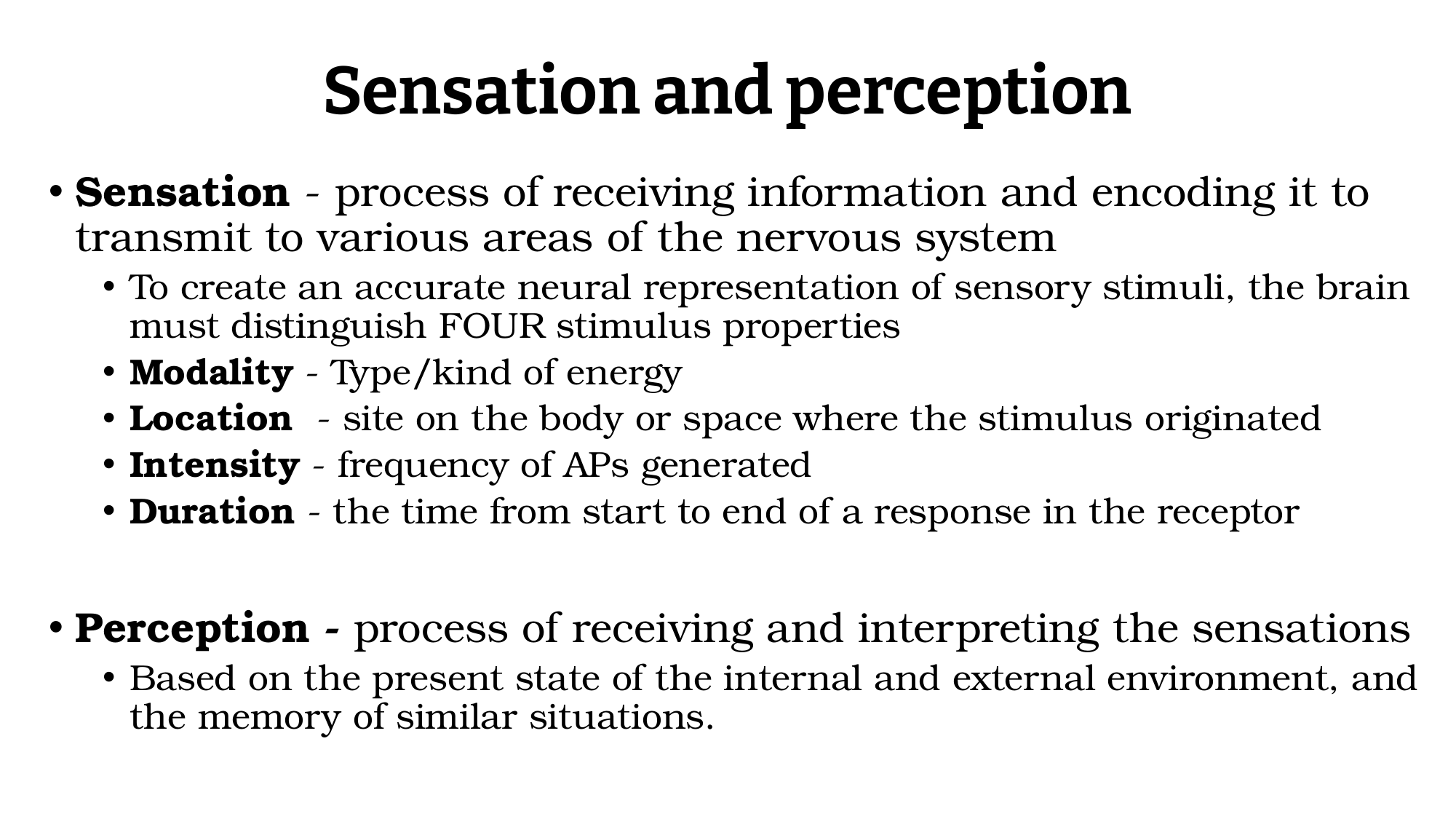

# Sensation and perception
Sensation - process of receiving information and encoding it to transmit to various areas of the nervous system
To create an accurate neural representation of sensory stimuli, the brain must distinguish FOUR stimulus properties
Modality - Type/kind of energy
Location  - site on the body or space where the stimulus originated
Intensity - frequency of APs generated
Duration - the time from start to end of a response in the receptor

Perception - process of receiving and interpreting the sensations
Based on the present state of the internal and external environment, and the memory of similar situations.